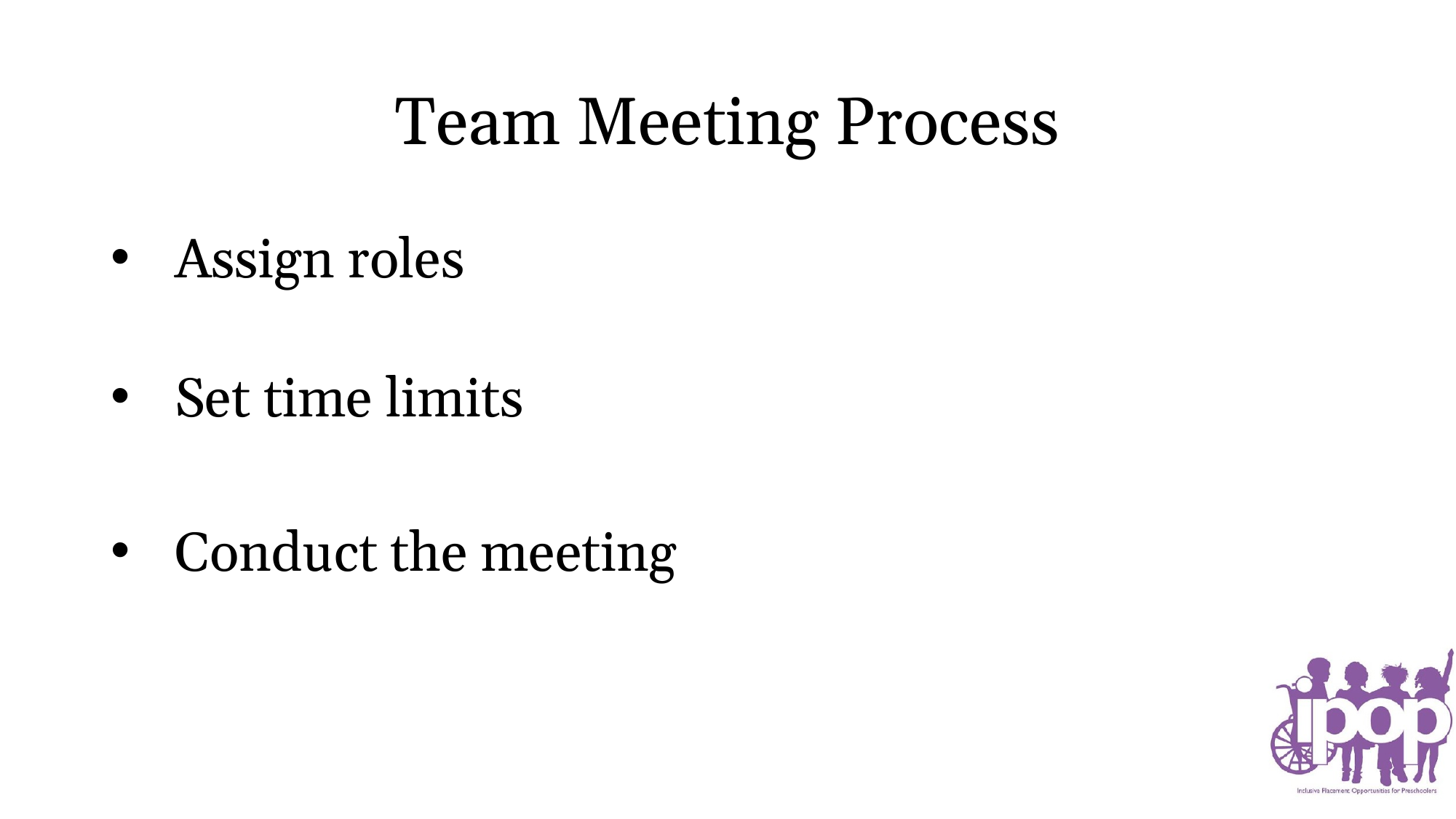

# Team Meeting Process
Assign roles

Set time limits

Conduct the meeting